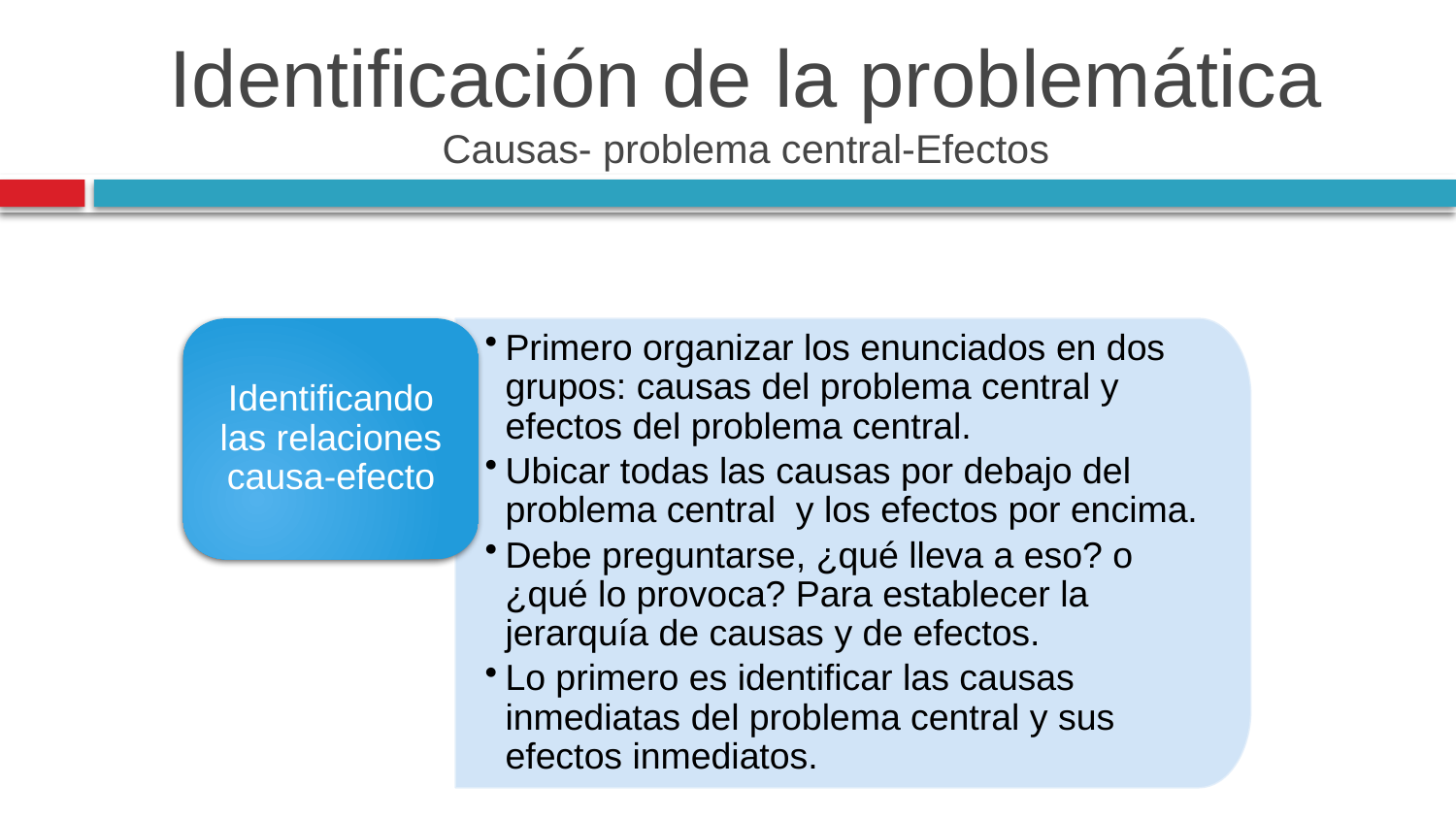

# Identificación de la problemática Causas- problema central-Efectos
Primero organizar los enunciados en dos grupos: causas del problema central y efectos del problema central.
Ubicar todas las causas por debajo del problema central  y los efectos por encima.
Debe preguntarse, ¿qué lleva a eso? o ¿qué lo provoca? Para establecer la jerarquía de causas y de efectos.
Lo primero es identificar las causas inmediatas del problema central y sus efectos inmediatos.
Identificando las relaciones causa-efecto